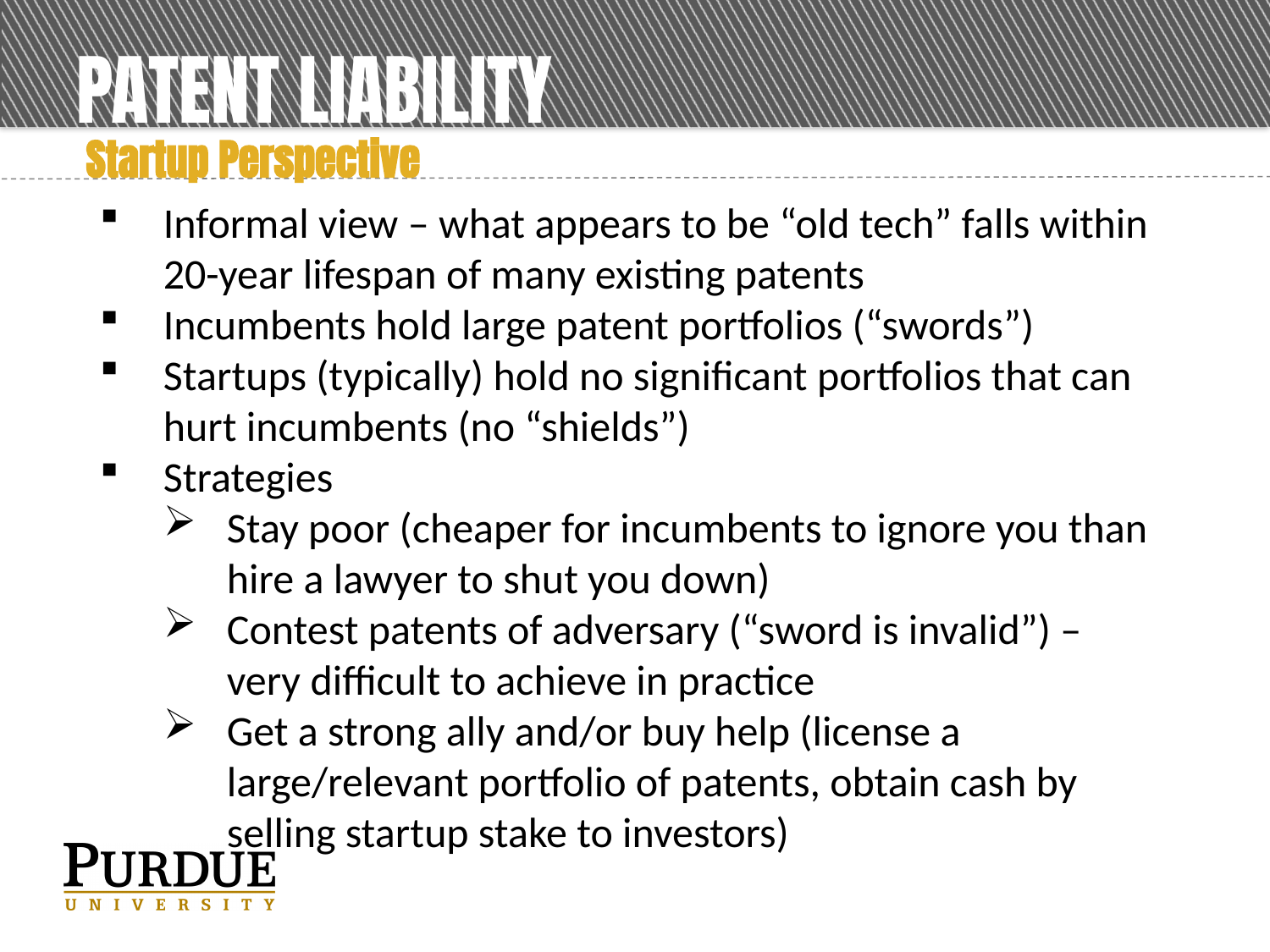

# PATENT LIABILITY
 Startup Perspective
Informal view – what appears to be “old tech” falls within 20-year lifespan of many existing patents
Incumbents hold large patent portfolios (“swords”)
Startups (typically) hold no significant portfolios that can hurt incumbents (no “shields”)
Strategies
Stay poor (cheaper for incumbents to ignore you than hire a lawyer to shut you down)
Contest patents of adversary (“sword is invalid”) – very difficult to achieve in practice
Get a strong ally and/or buy help (license a large/relevant portfolio of patents, obtain cash by selling startup stake to investors)